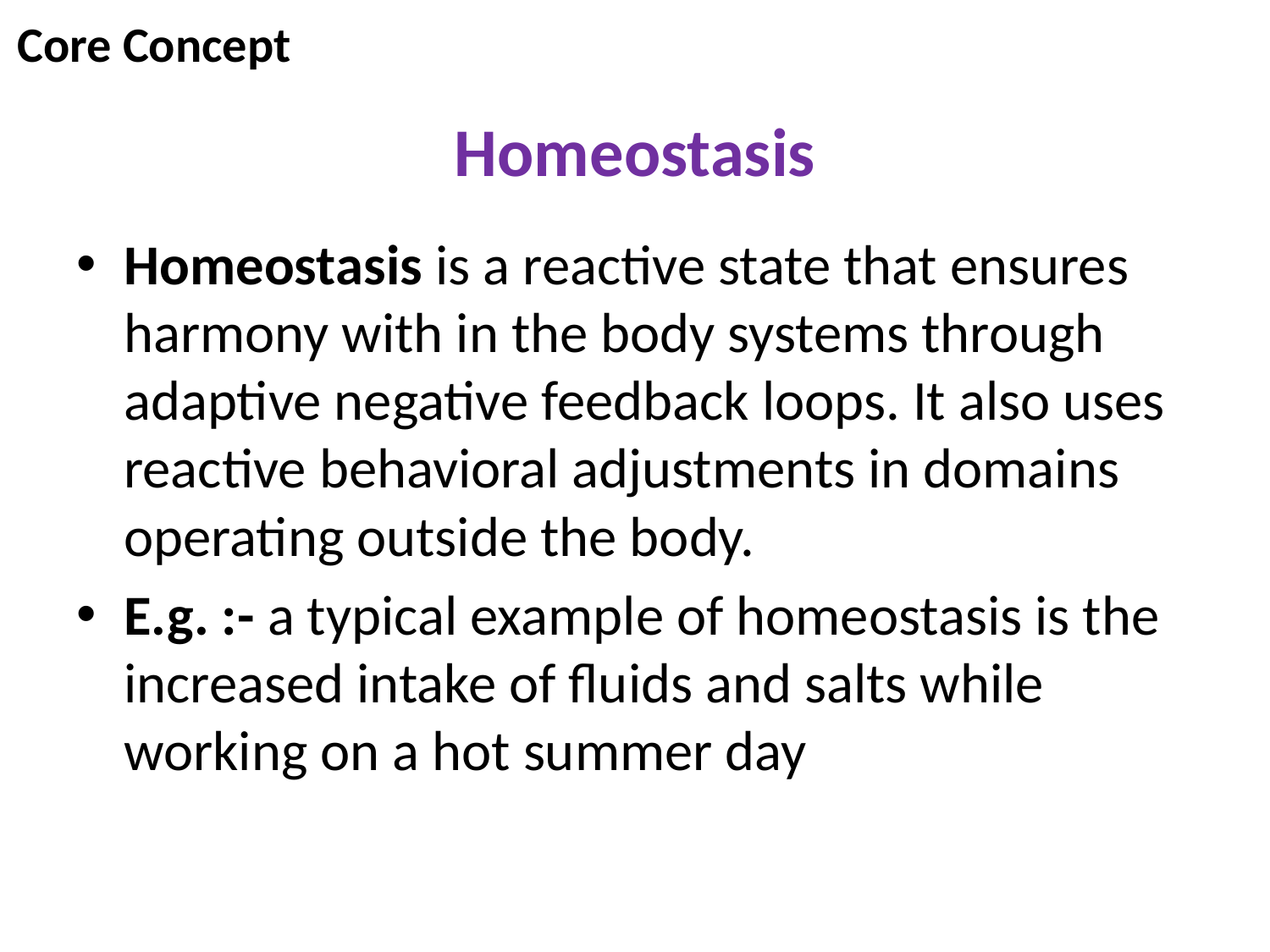

Core Concept
# Homeostasis
Homeostasis is a reactive state that ensures harmony with in the body systems through adaptive negative feedback loops. It also uses reactive behavioral adjustments in domains operating outside the body.
E.g. :- a typical example of homeostasis is the increased intake of fluids and salts while working on a hot summer day